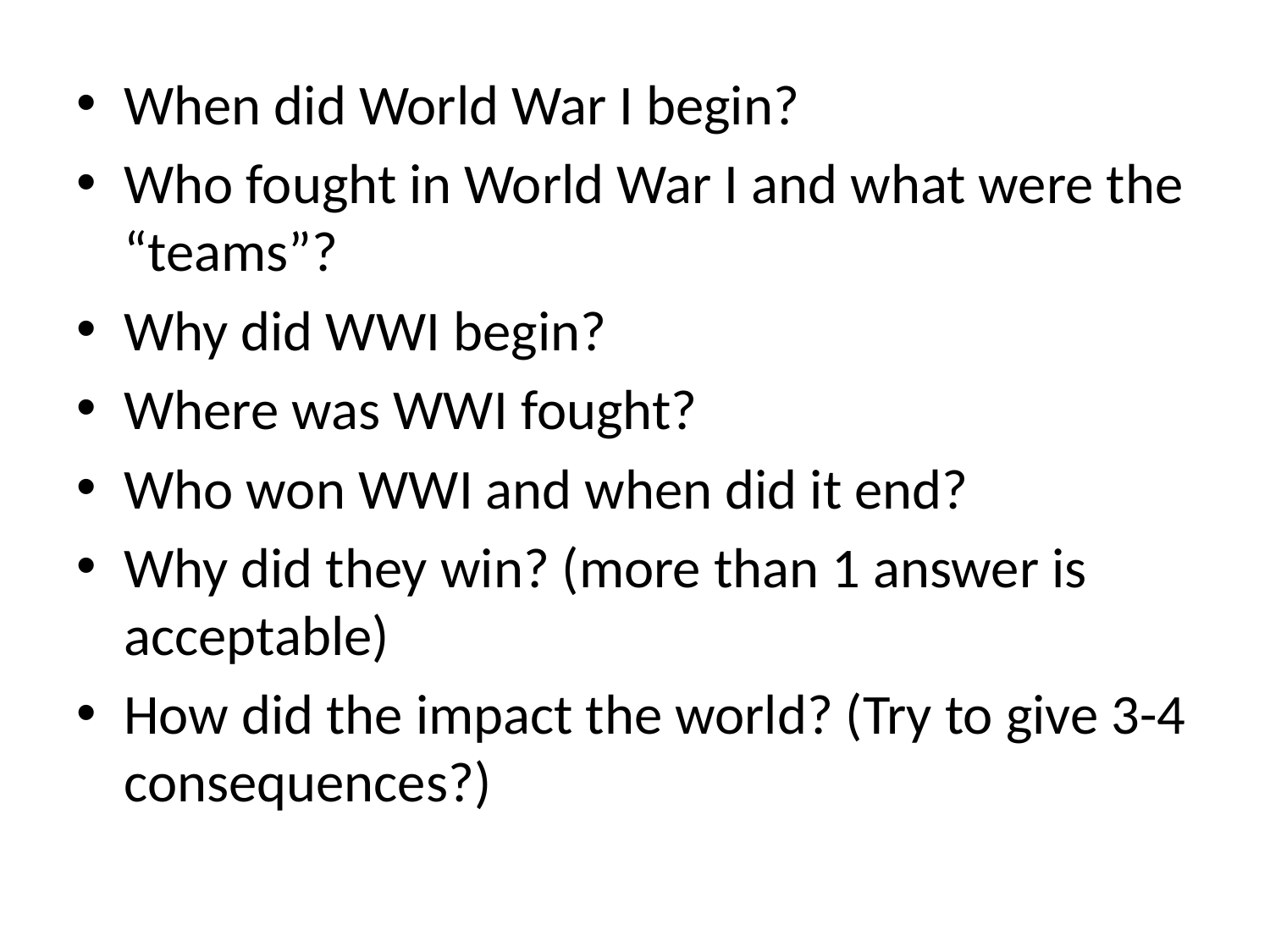

When did World War I begin?
Who fought in World War I and what were the “teams”?
Why did WWI begin?
Where was WWI fought?
Who won WWI and when did it end?
Why did they win? (more than 1 answer is acceptable)
How did the impact the world? (Try to give 3-4 consequences?)